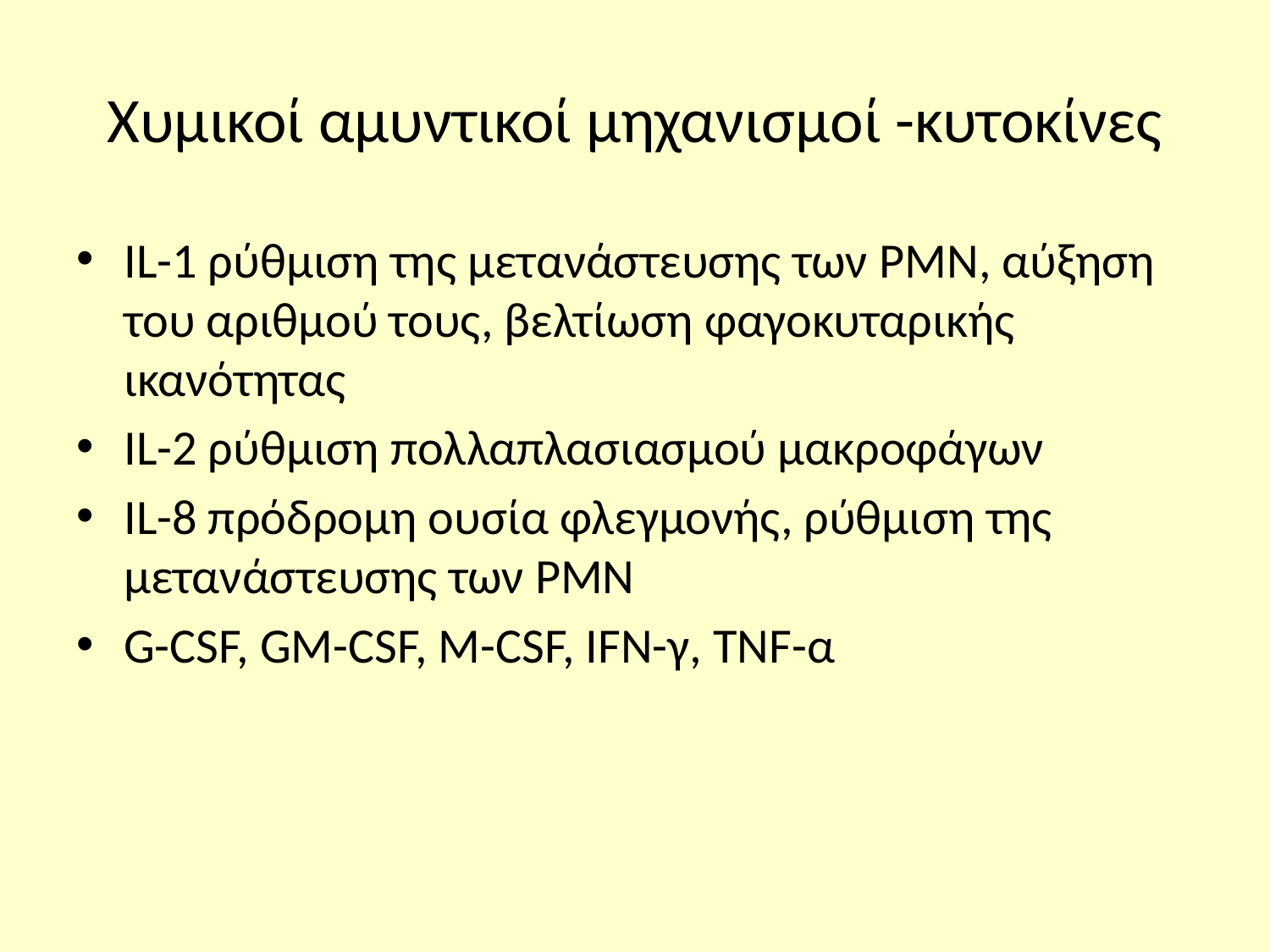

# Χυμικοί αμυντικοί μηχανισμοί -κυτοκίνες
IL-1 ρύθμιση της μετανάστευσης των PMN, αύξηση του αριθμού τους, βελτίωση φαγοκυταρικής ικανότητας
IL-2 ρύθμιση πολλαπλασιασμού μακροφάγων
IL-8 πρόδρομη ουσία φλεγμονής, ρύθμιση της μετανάστευσης των PMN
G-CSF, GM-CSF, M-CSF, IFN-γ, TNF-α